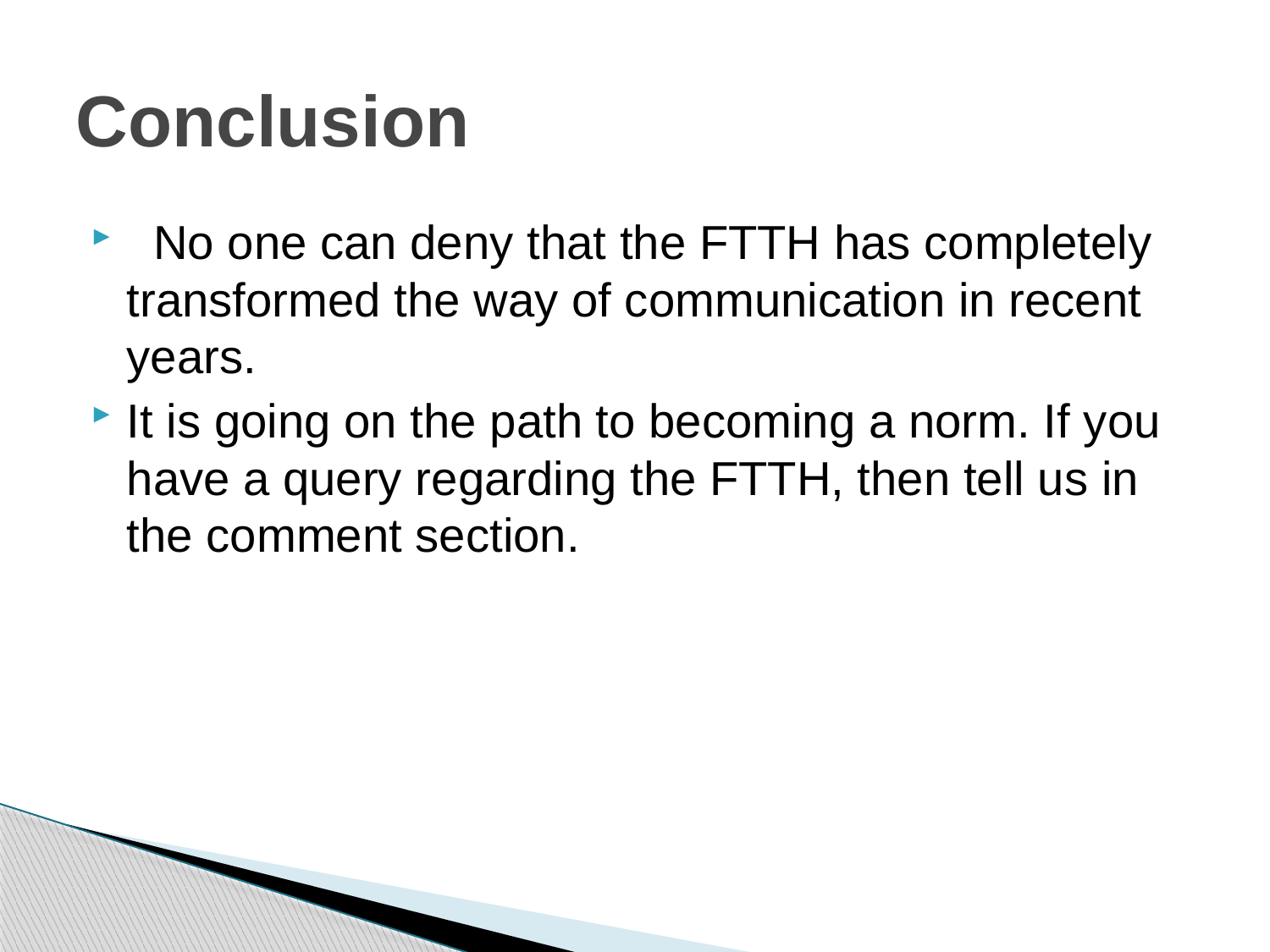

# Conclusion
  No one can deny that the FTTH has completely transformed the way of communication in recent years.
It is going on the path to becoming a norm. If you have a query regarding the FTTH, then tell us in the comment section.